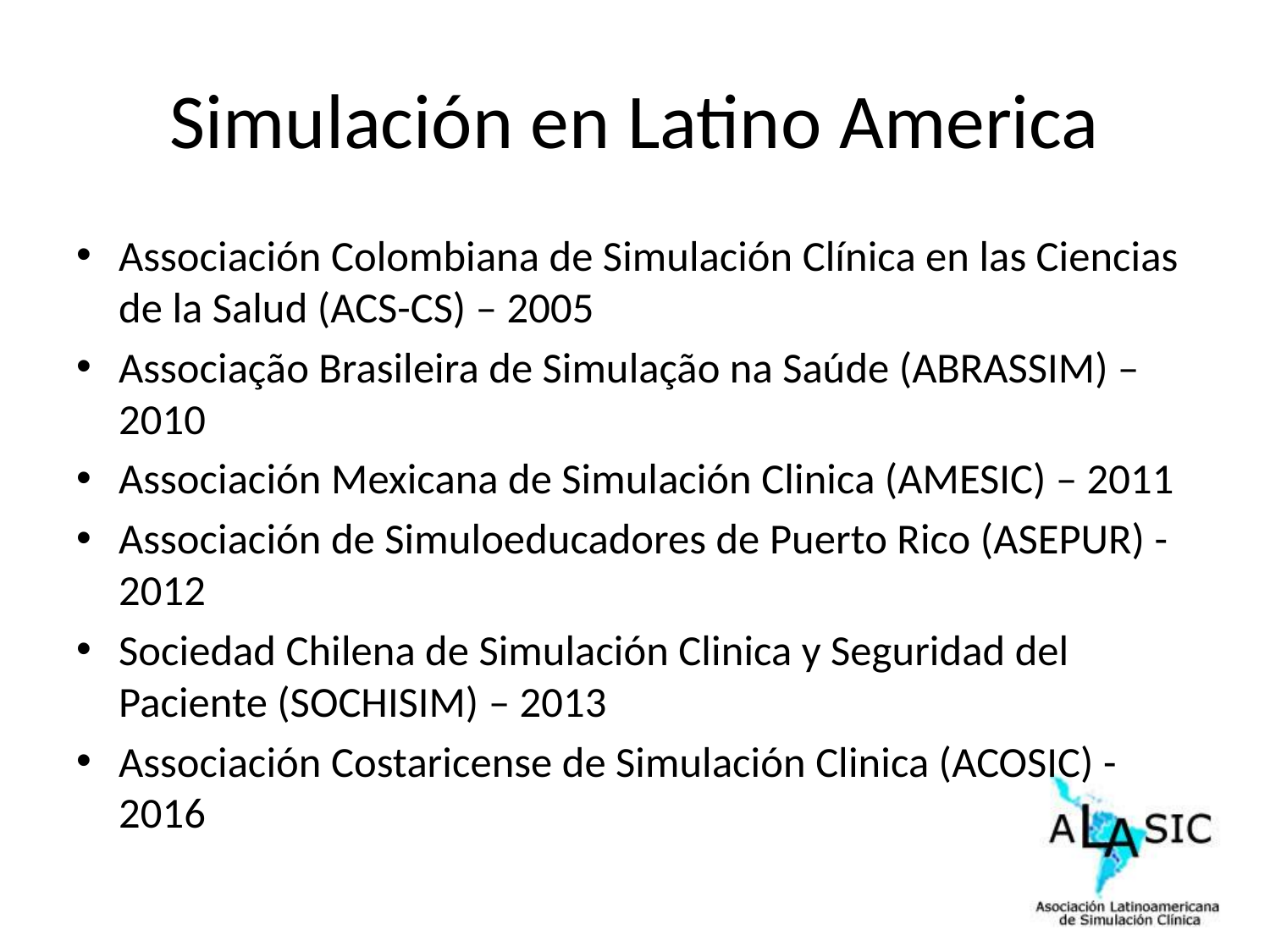

# Simulación en Latino America
Associación Colombiana de Simulación Clínica en las Ciencias de la Salud (ACS-CS) – 2005
Associação Brasileira de Simulação na Saúde (ABRASSIM) – 2010
Associación Mexicana de Simulación Clinica (AMESIC) – 2011
Associación de Simuloeducadores de Puerto Rico (ASEPUR) - 2012
Sociedad Chilena de Simulación Clinica y Seguridad del Paciente (SOCHISIM) – 2013
Associación Costaricense de Simulación Clinica (ACOSIC) - 2016